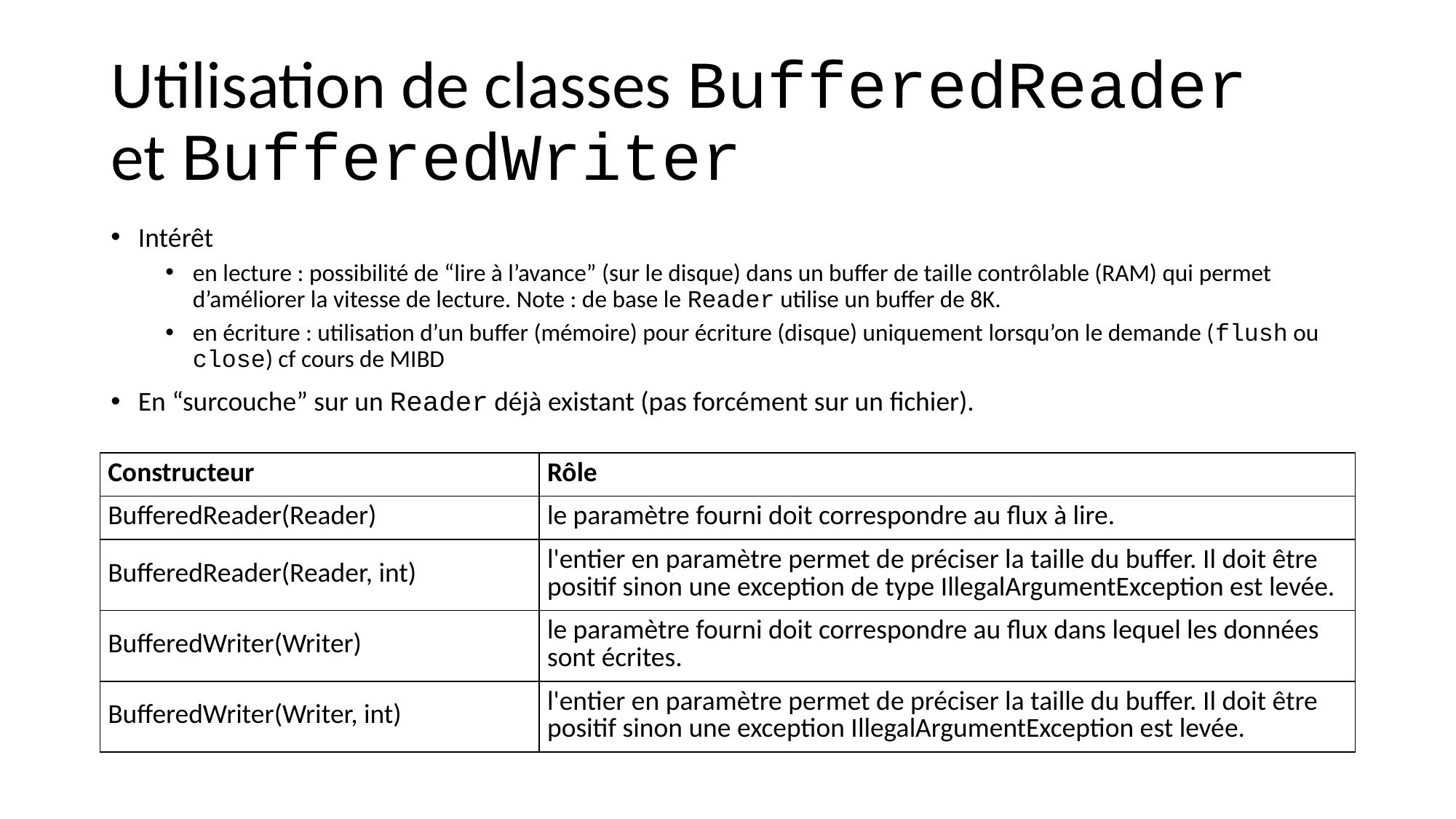

# Utilisation de classes BufferedReader et BufferedWriter
Intérêt
en lecture : possibilité de “lire à l’avance” (sur le disque) dans un buffer de taille contrôlable (RAM) qui permet d’améliorer la vitesse de lecture. Note : de base le Reader utilise un buffer de 8K.
en écriture : utilisation d’un buffer (mémoire) pour écriture (disque) uniquement lorsqu’on le demande (flush ou close) cf cours de MIBD
En “surcouche” sur un Reader déjà existant (pas forcément sur un fichier).
| Constructeur | Rôle |
| --- | --- |
| BufferedReader(Reader) | le paramètre fourni doit correspondre au flux à lire. |
| BufferedReader(Reader, int) | l'entier en paramètre permet de préciser la taille du buffer. Il doit être positif sinon une exception de type IllegalArgumentException est levée. |
| BufferedWriter(Writer) | le paramètre fourni doit correspondre au flux dans lequel les données sont écrites. |
| BufferedWriter(Writer, int) | l'entier en paramètre permet de préciser la taille du buffer. Il doit être positif sinon une exception IllegalArgumentException est levée. |